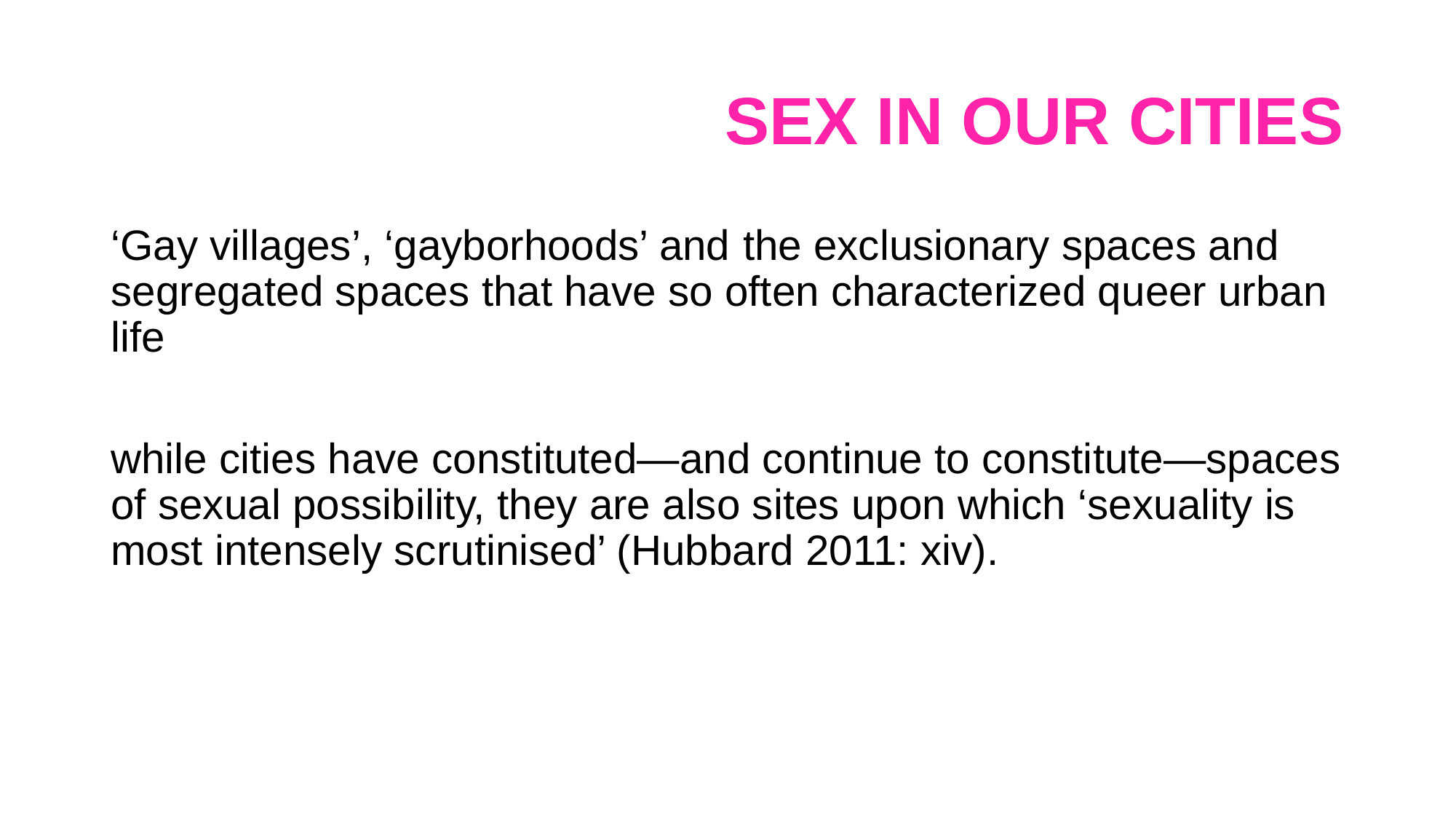

# Sex in our cities
‘Gay villages’, ‘gayborhoods’ and the exclusionary spaces and segregated spaces that have so often characterized queer urban life

while cities have constituted—and continue to constitute—spaces of sexual possibility, they are also sites upon which ‘sexuality is most intensely scrutinised’ (Hubbard 2011: xiv).